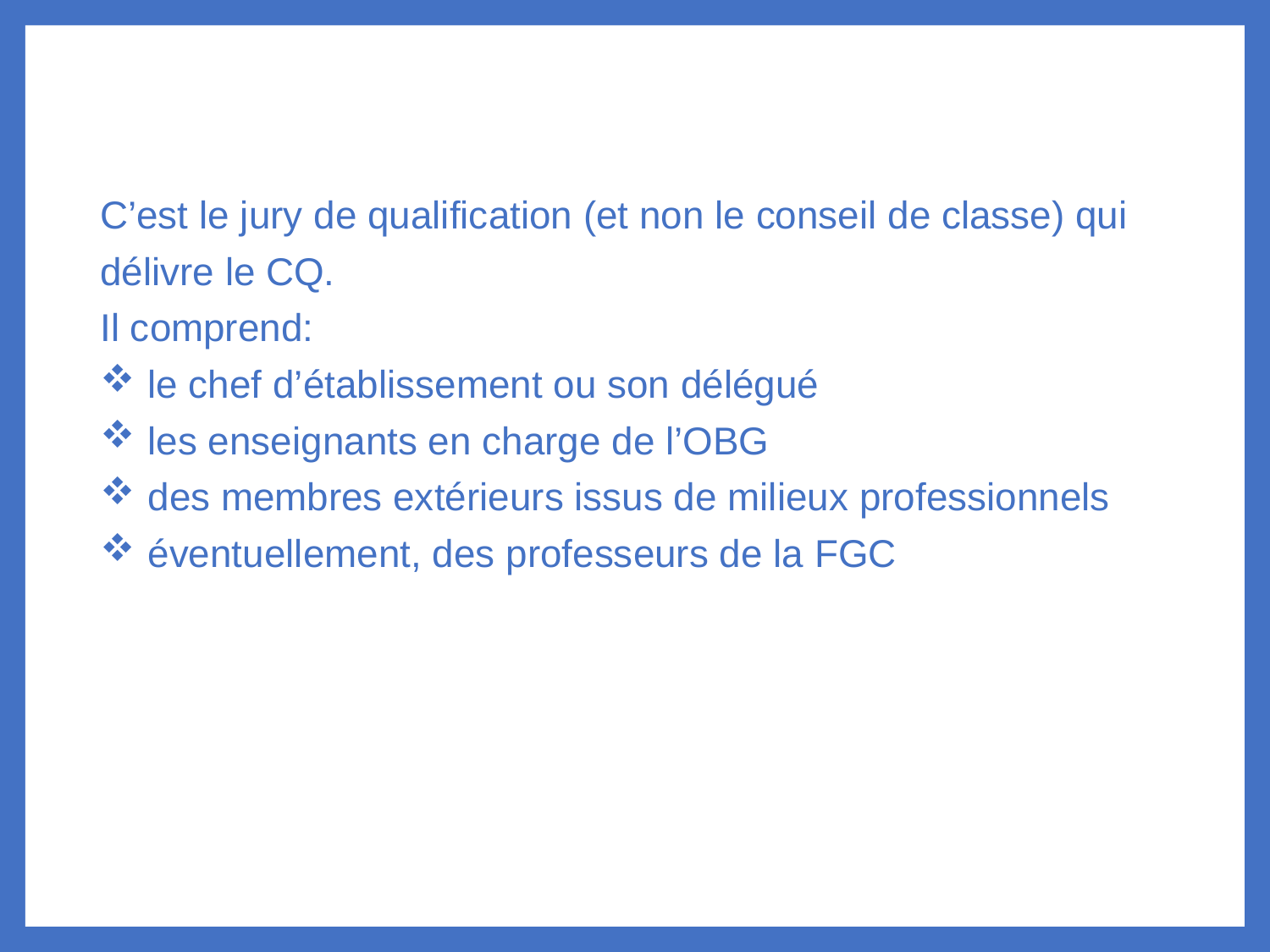

C’est le jury de qualification (et non le conseil de classe) qui délivre le CQ.
Il comprend:
le chef d’établissement ou son délégué
les enseignants en charge de l’OBG
des membres extérieurs issus de milieux professionnels
éventuellement, des professeurs de la FGC